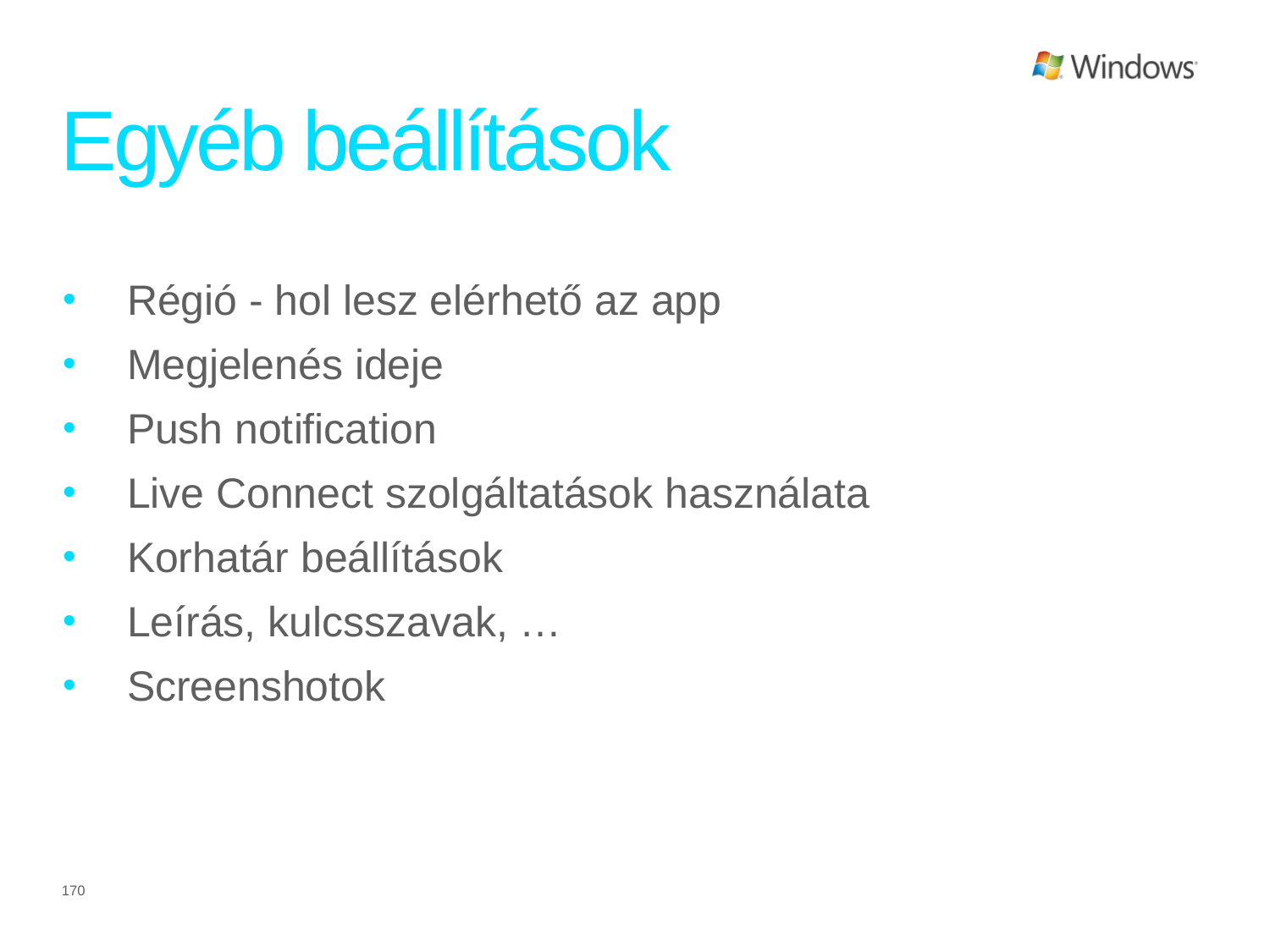

# Egyéb beállítások

Régió - hol lesz elérhető az app
Megjelenés ideje
Push notification
Live Connect szolgáltatások használata
Korhatár beállítások
Leírás, kulcsszavak, …
Screenshotok